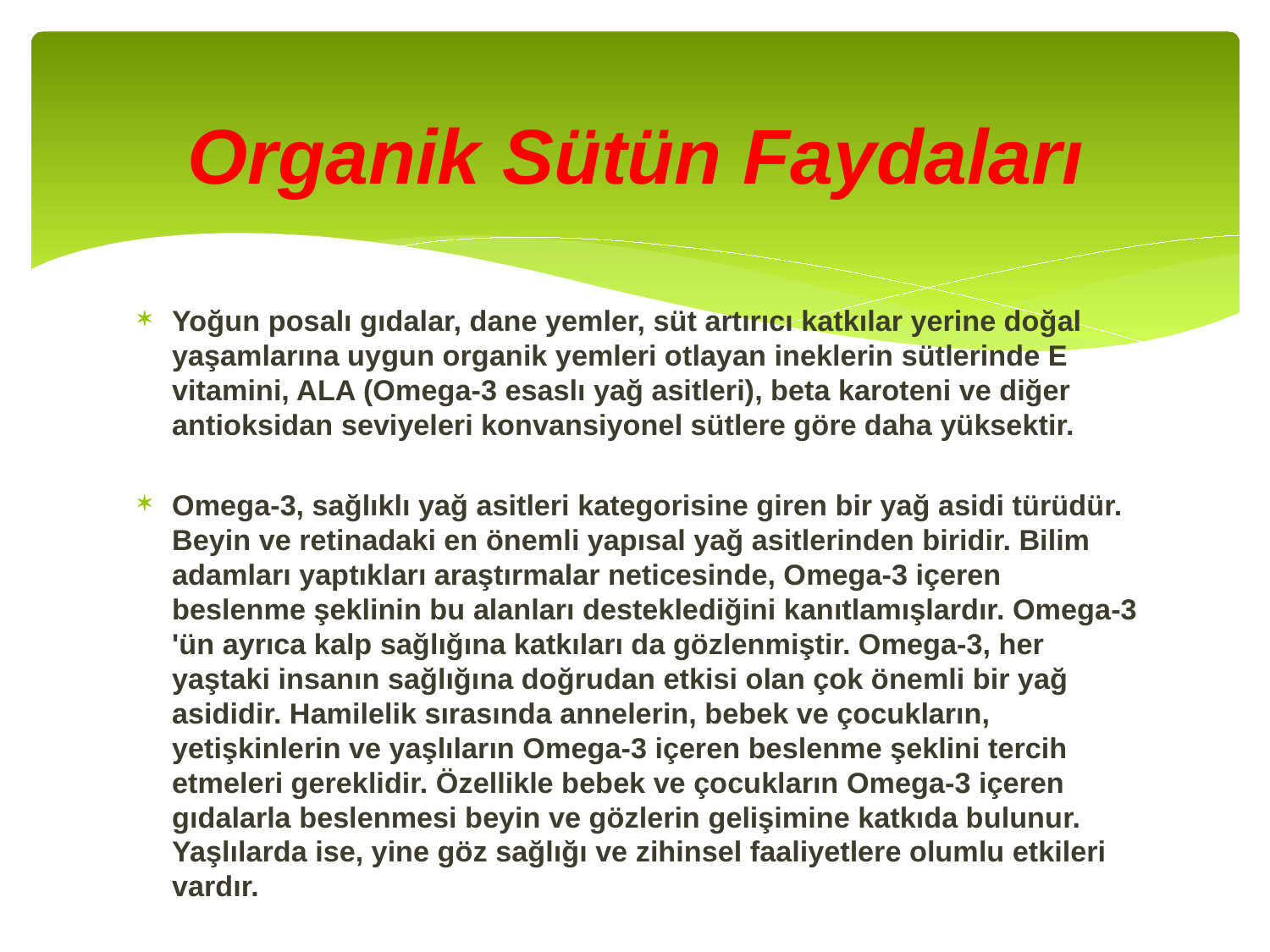

# Organik Sütün Faydaları
Yoğun posalı gıdalar, dane yemler, süt artırıcı katkılar yerine doğal yaşamlarına uygun organik yemleri otlayan ineklerin sütlerinde E vitamini, ALA (Omega-3 esaslı yağ asitleri), beta karoteni ve diğer antioksidan seviyeleri konvansiyonel sütlere göre daha yüksektir.

Omega-3, sağlıklı yağ asitleri kategorisine giren bir yağ asidi türüdür. Beyin ve retinadaki en önemli yapısal yağ asitlerinden biridir. Bilim adamları yaptıkları araştırmalar neticesinde, Omega-3 içeren beslenme şeklinin bu alanları desteklediğini kanıtlamışlardır. Omega-3 'ün ayrıca kalp sağlığına katkıları da gözlenmiştir. Omega-3, her yaştaki insanın sağlığına doğrudan etkisi olan çok önemli bir yağ asididir. Hamilelik sırasında annelerin, bebek ve çocukların, yetişkinlerin ve yaşlıların Omega-3 içeren beslenme şeklini tercih etmeleri gereklidir. Özellikle bebek ve çocukların Omega-3 içeren gıdalarla beslenmesi beyin ve gözlerin gelişimine katkıda bulunur. Yaşlılarda ise, yine göz sağlığı ve zihinsel faaliyetlere olumlu etkileri vardır.